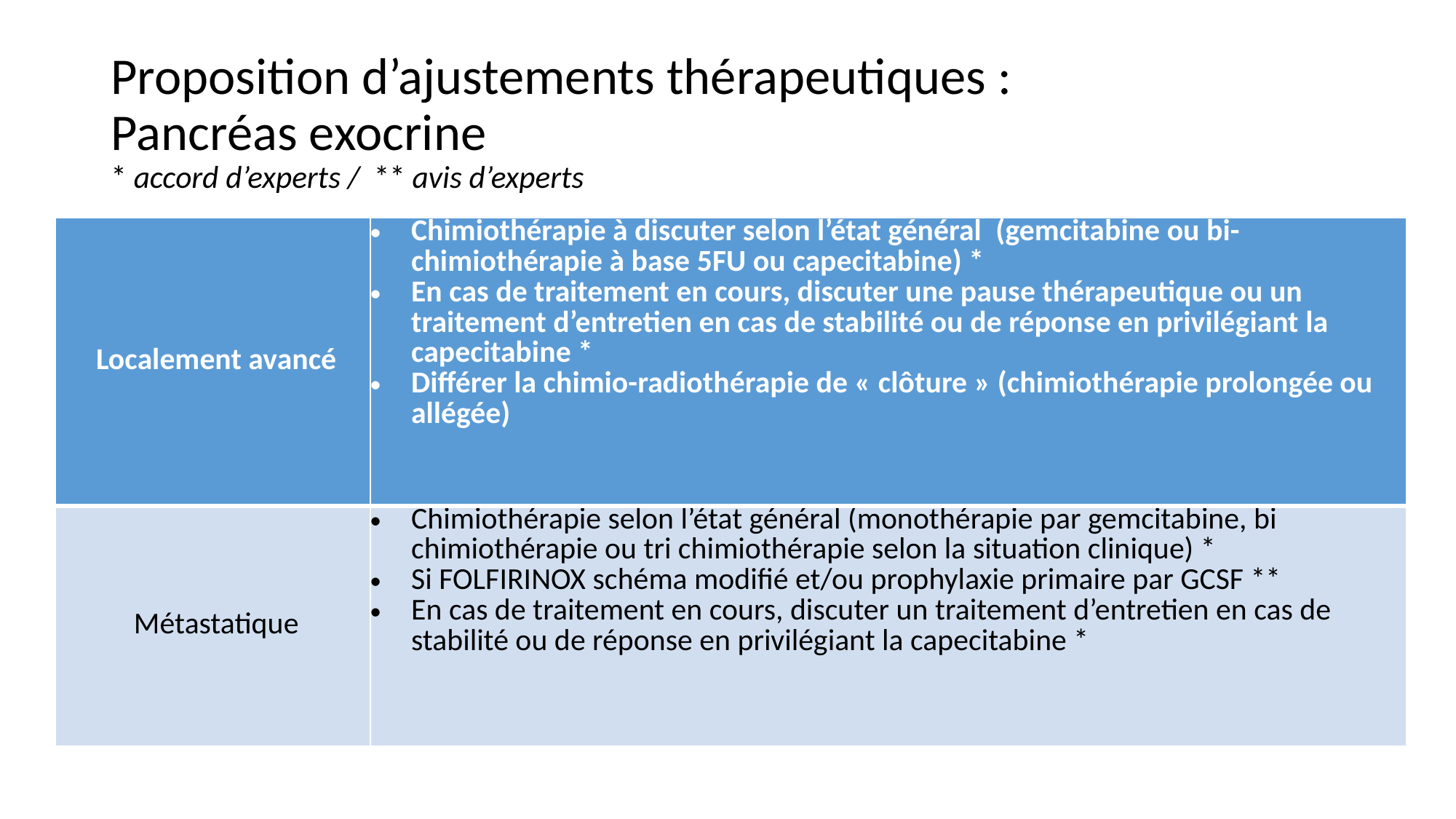

# Proposition d’ajustements thérapeutiques : Pancréas exocrine * accord d’experts /  ** avis d’experts
| Localement avancé | Chimiothérapie à discuter selon l’état général  (gemcitabine ou bi-chimiothérapie à base 5FU ou capecitabine) \* En cas de traitement en cours, discuter une pause thérapeutique ou un traitement d’entretien en cas de stabilité ou de réponse en privilégiant la capecitabine \* Différer la chimio-radiothérapie de « clôture » (chimiothérapie prolongée ou allégée) |
| --- | --- |
| Métastatique | Chimiothérapie selon l’état général (monothérapie par gemcitabine, bi chimiothérapie ou tri chimiothérapie selon la situation clinique) \* Si FOLFIRINOX schéma modifié et/ou prophylaxie primaire par GCSF \*\* En cas de traitement en cours, discuter un traitement d’entretien en cas de stabilité ou de réponse en privilégiant la capecitabine \* |